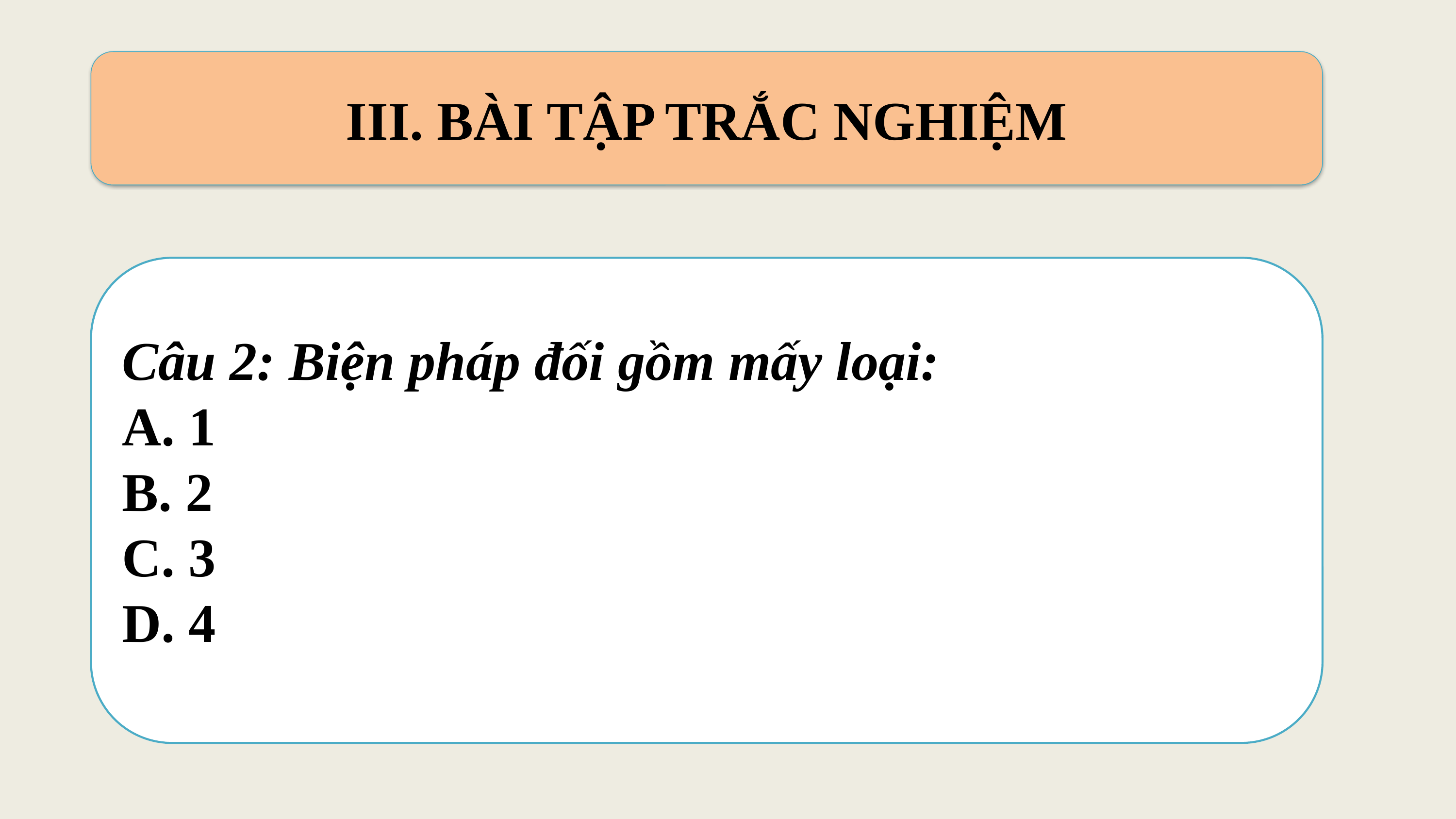

III. BÀI TẬP TRẮC NGHIỆM
Câu 2: Biện pháp đối gồm mấy loại:
A. 1
B. 2
C. 3
D. 4